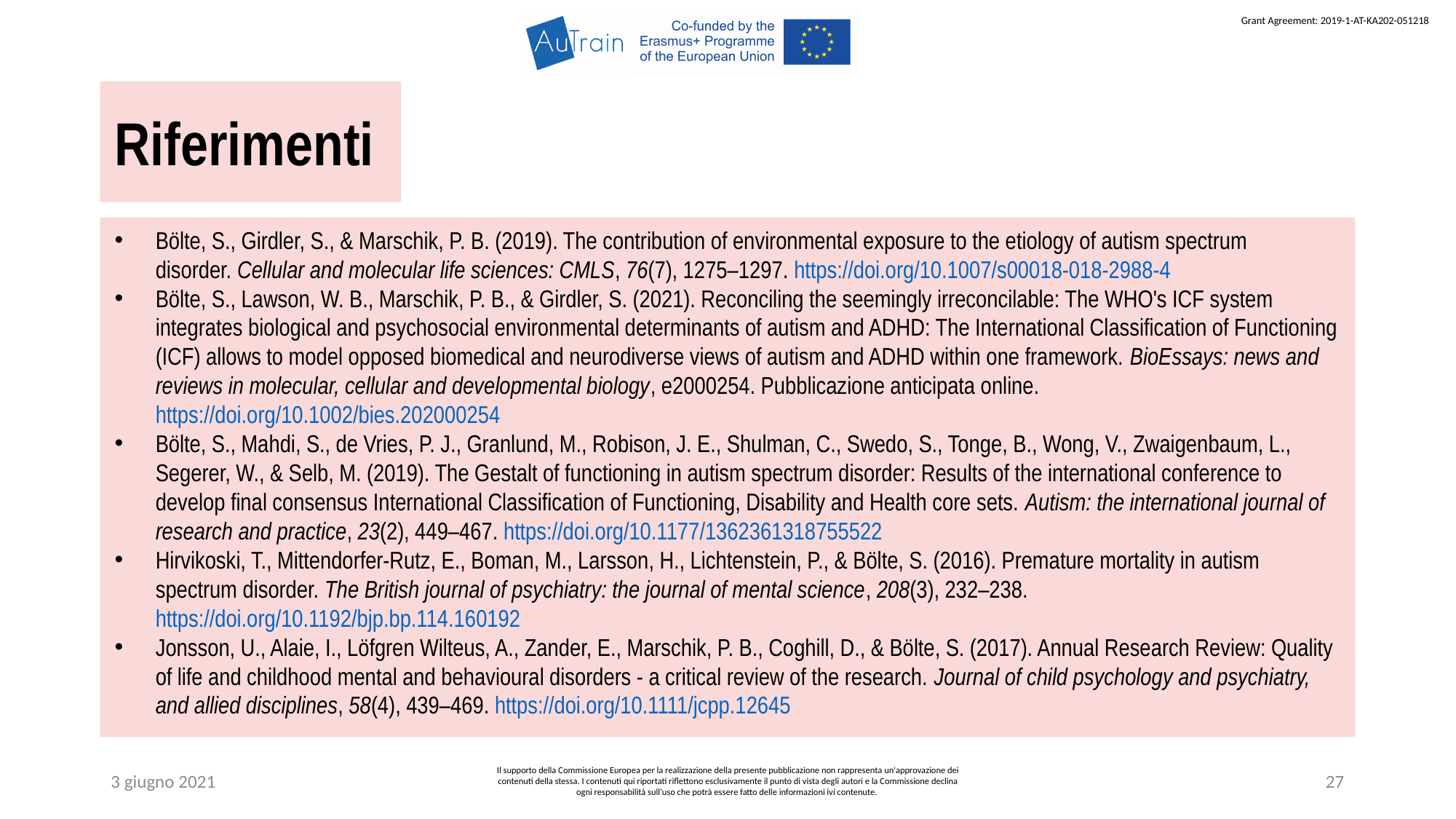

Riferimenti
Bölte, S., Girdler, S., & Marschik, P. B. (2019). The contribution of environmental exposure to the etiology of autism spectrum disorder. Cellular and molecular life sciences: CMLS, 76(7), 1275–1297. https://doi.org/10.1007/s00018-018-2988-4
Bölte, S., Lawson, W. B., Marschik, P. B., & Girdler, S. (2021). Reconciling the seemingly irreconcilable: The WHO's ICF system integrates biological and psychosocial environmental determinants of autism and ADHD: The International Classification of Functioning (ICF) allows to model opposed biomedical and neurodiverse views of autism and ADHD within one framework. BioEssays: news and reviews in molecular, cellular and developmental biology, e2000254. Pubblicazione anticipata online. https://doi.org/10.1002/bies.202000254
Bölte, S., Mahdi, S., de Vries, P. J., Granlund, M., Robison, J. E., Shulman, C., Swedo, S., Tonge, B., Wong, V., Zwaigenbaum, L., Segerer, W., & Selb, M. (2019). The Gestalt of functioning in autism spectrum disorder: Results of the international conference to develop final consensus International Classification of Functioning, Disability and Health core sets. Autism: the international journal of research and practice, 23(2), 449–467. https://doi.org/10.1177/1362361318755522
Hirvikoski, T., Mittendorfer-Rutz, E., Boman, M., Larsson, H., Lichtenstein, P., & Bölte, S. (2016). Premature mortality in autism spectrum disorder. The British journal of psychiatry: the journal of mental science, 208(3), 232–238. https://doi.org/10.1192/bjp.bp.114.160192
Jonsson, U., Alaie, I., Löfgren Wilteus, A., Zander, E., Marschik, P. B., Coghill, D., & Bölte, S. (2017). Annual Research Review: Quality of life and childhood mental and behavioural disorders - a critical review of the research. Journal of child psychology and psychiatry, and allied disciplines, 58(4), 439–469. https://doi.org/10.1111/jcpp.12645

3 giugno 2021
Il supporto della Commissione Europea per la realizzazione della presente pubblicazione non rappresenta un'approvazione dei contenuti della stessa. I contenuti qui riportati riflettono esclusivamente il punto di vista degli autori e la Commissione declina ogni responsabilità sull’uso che potrà essere fatto delle informazioni ivi contenute.
27